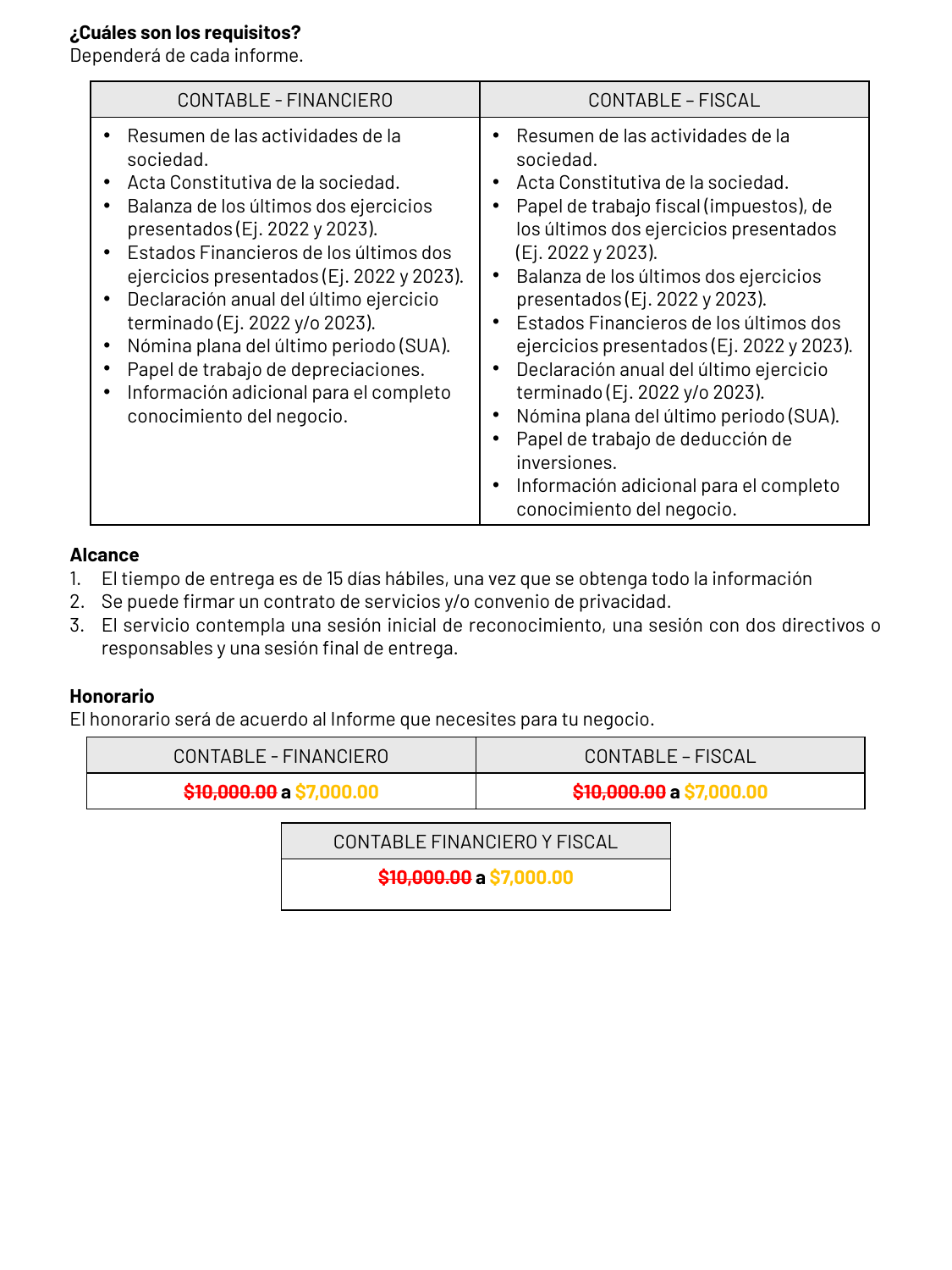

¿Cuáles son los requisitos?
Dependerá de cada informe.

| CONTABLE - FINANCIERO | CONTABLE – FISCAL |
| --- | --- |
| Resumen de las actividades de la sociedad. Acta Constitutiva de la sociedad. Balanza de los últimos dos ejercicios presentados (Ej. 2022 y 2023). Estados Financieros de los últimos dos ejercicios presentados (Ej. 2022 y 2023). Declaración anual del último ejercicio terminado (Ej. 2022 y/o 2023). Nómina plana del último periodo (SUA). Papel de trabajo de depreciaciones. Información adicional para el completo conocimiento del negocio. | Resumen de las actividades de la sociedad. Acta Constitutiva de la sociedad. Papel de trabajo fiscal (impuestos), de los últimos dos ejercicios presentados (Ej. 2022 y 2023). Balanza de los últimos dos ejercicios presentados (Ej. 2022 y 2023). Estados Financieros de los últimos dos ejercicios presentados (Ej. 2022 y 2023). Declaración anual del último ejercicio terminado (Ej. 2022 y/o 2023). Nómina plana del último periodo (SUA). Papel de trabajo de deducción de inversiones. Información adicional para el completo conocimiento del negocio. |
Alcance
El tiempo de entrega es de 15 días hábiles, una vez que se obtenga todo la información
Se puede firmar un contrato de servicios y/o convenio de privacidad.
El servicio contempla una sesión inicial de reconocimiento, una sesión con dos directivos o responsables y una sesión final de entrega.
Honorario
El honorario será de acuerdo al Informe que necesites para tu negocio.
| CONTABLE - FINANCIERO | CONTABLE – FISCAL |
| --- | --- |
| $10,000.00 a $7,000.00 | $10,000.00 a $7,000.00 |
| CONTABLE FINANCIERO Y FISCAL |
| --- |
| $10,000.00 a $7,000.00 |